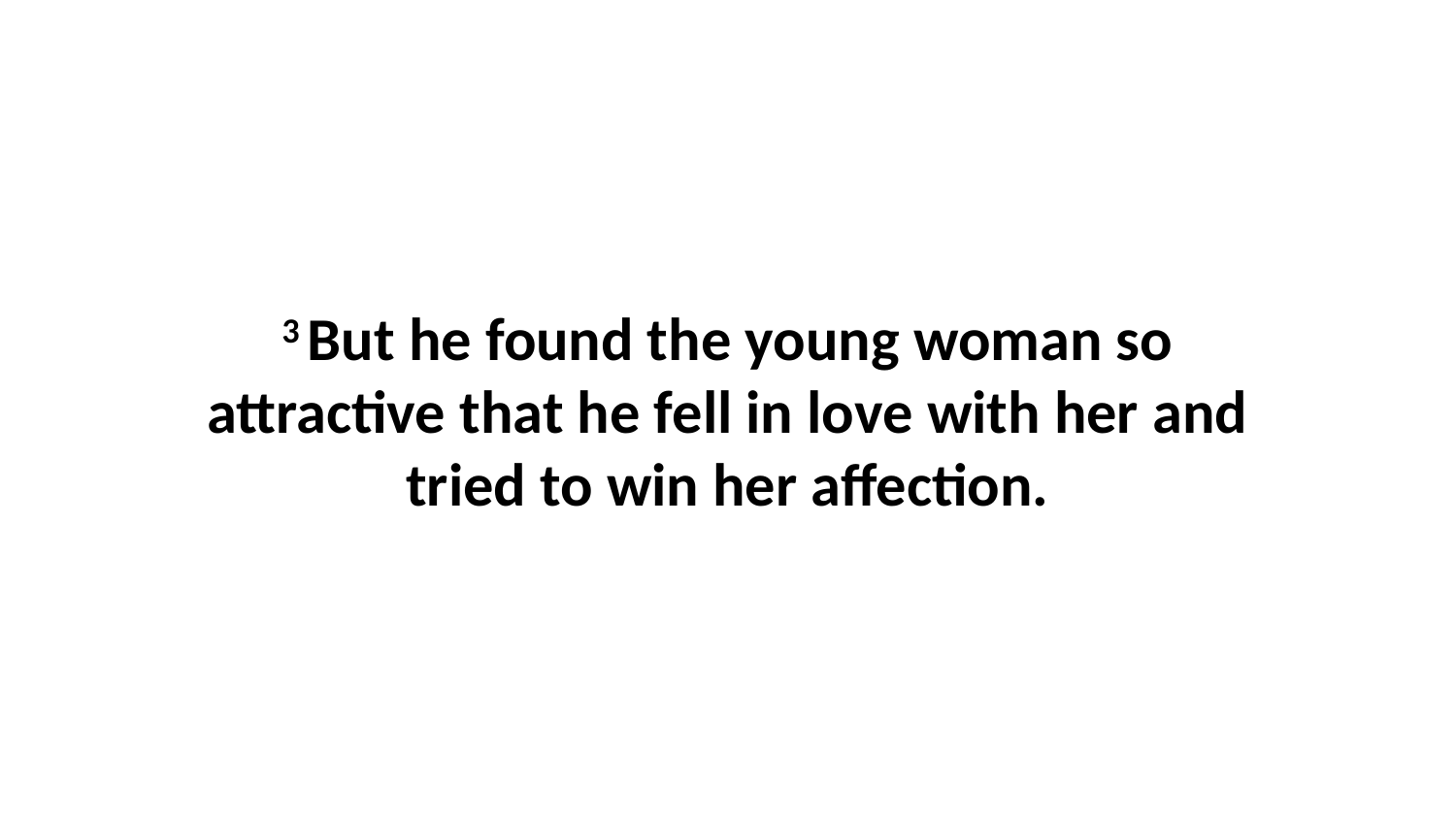

3 But he found the young woman so attractive that he fell in love with her and tried to win her affection.